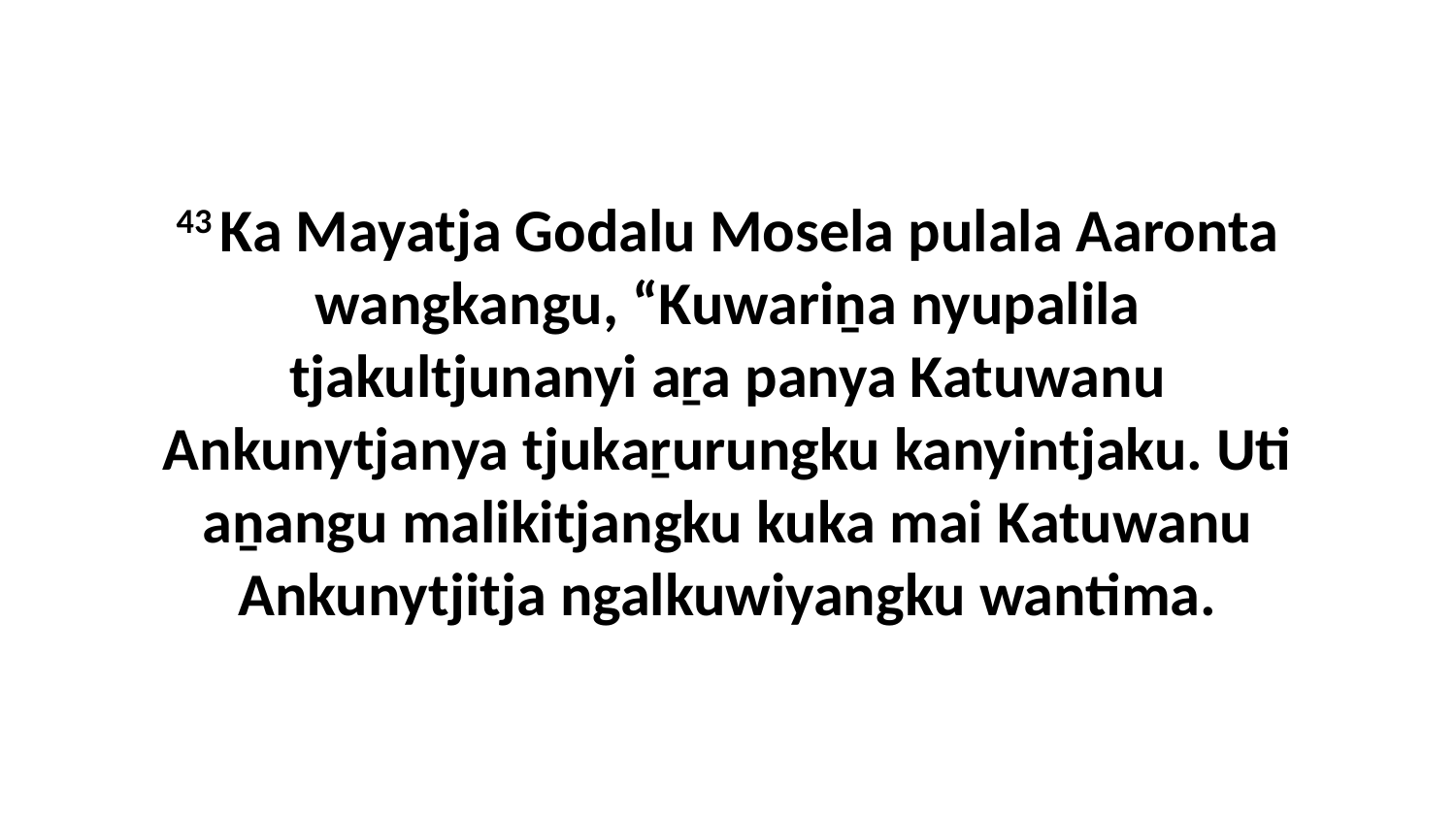

43 Ka Mayatja Godalu Mosela pulala Aaronta wangkangu, “Kuwariṉa nyupalila tjakultjunanyi aṟa panya Katuwanu Ankunytjanya tjukaṟurungku kanyintjaku. Uti aṉangu malikitjangku kuka mai Katuwanu Ankunytjitja ngalkuwiyangku wantima.